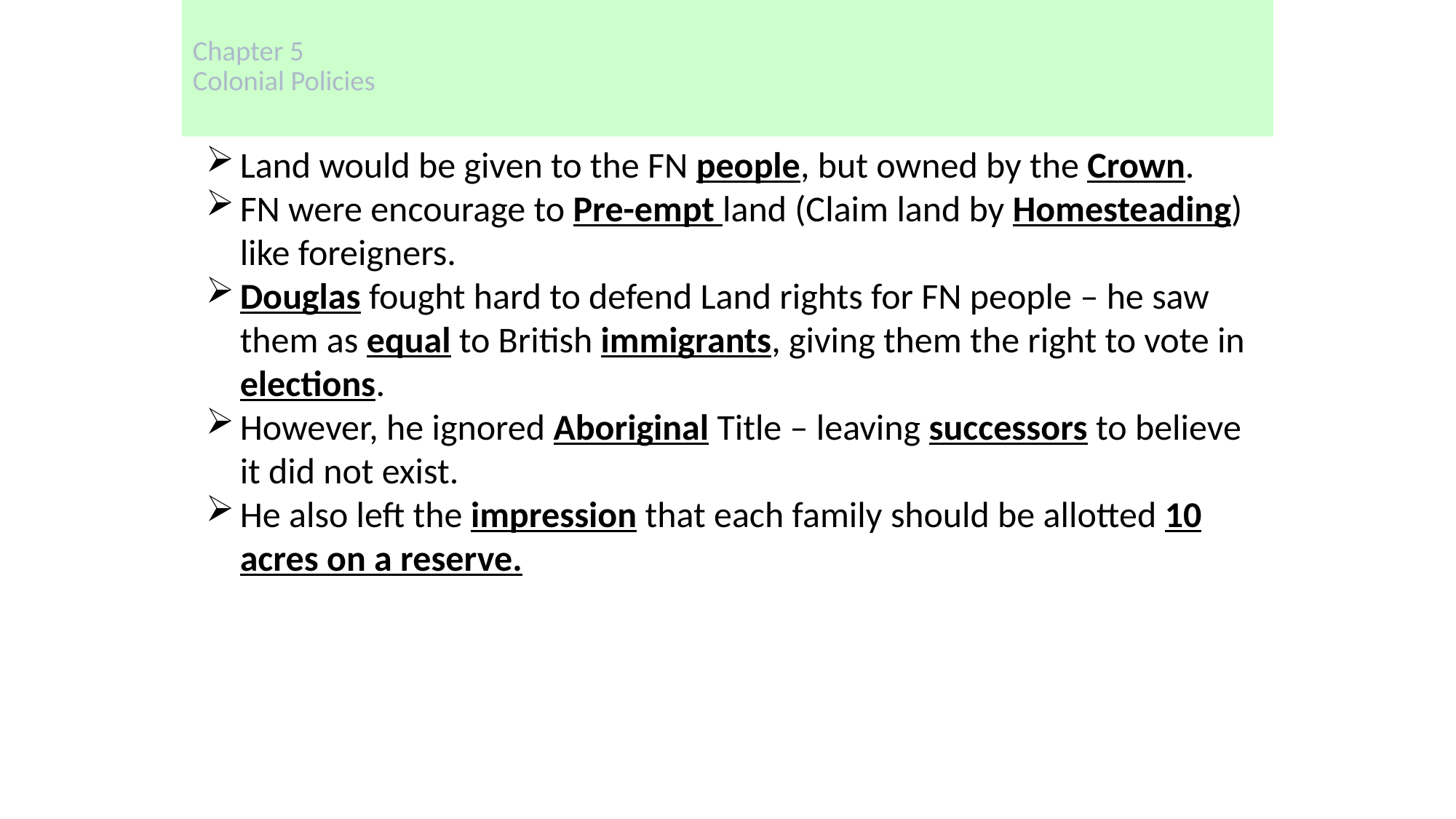

# Chapter 5 Colonial Policies
Land would be given to the FN people, but owned by the Crown.
FN were encourage to Pre-empt land (Claim land by Homesteading) like foreigners.
Douglas fought hard to defend Land rights for FN people – he saw them as equal to British immigrants, giving them the right to vote in elections.
However, he ignored Aboriginal Title – leaving successors to believe it did not exist.
He also left the impression that each family should be allotted 10 acres on a reserve.